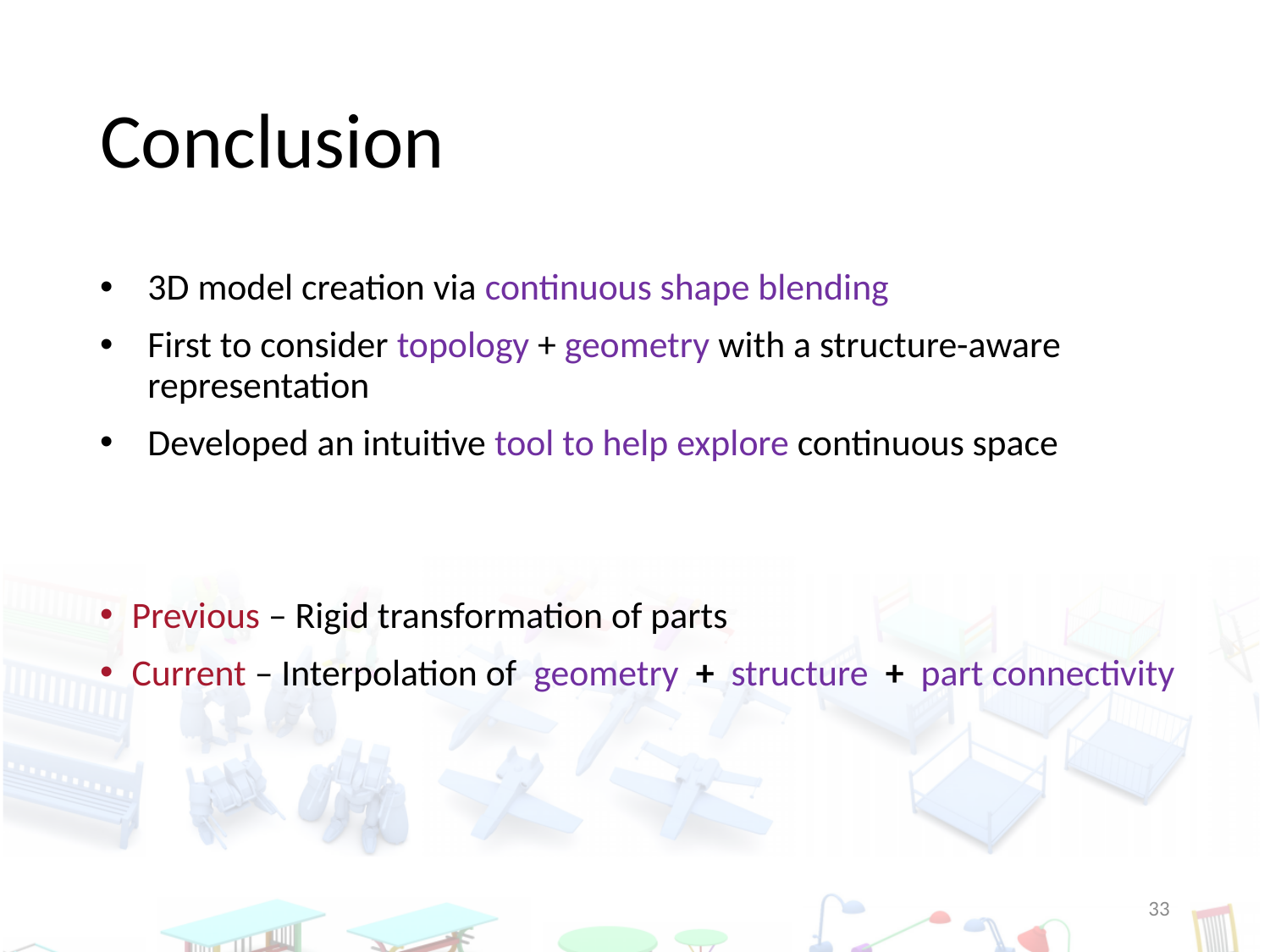

# Conclusion
3D model creation via continuous shape blending
First to consider topology + geometry with a structure-aware     representation
Developed an intuitive tool to help explore continuous space

Previous – Rigid transformation of parts
Current – Interpolation of  geometry  +  structure  +  part connectivity

33